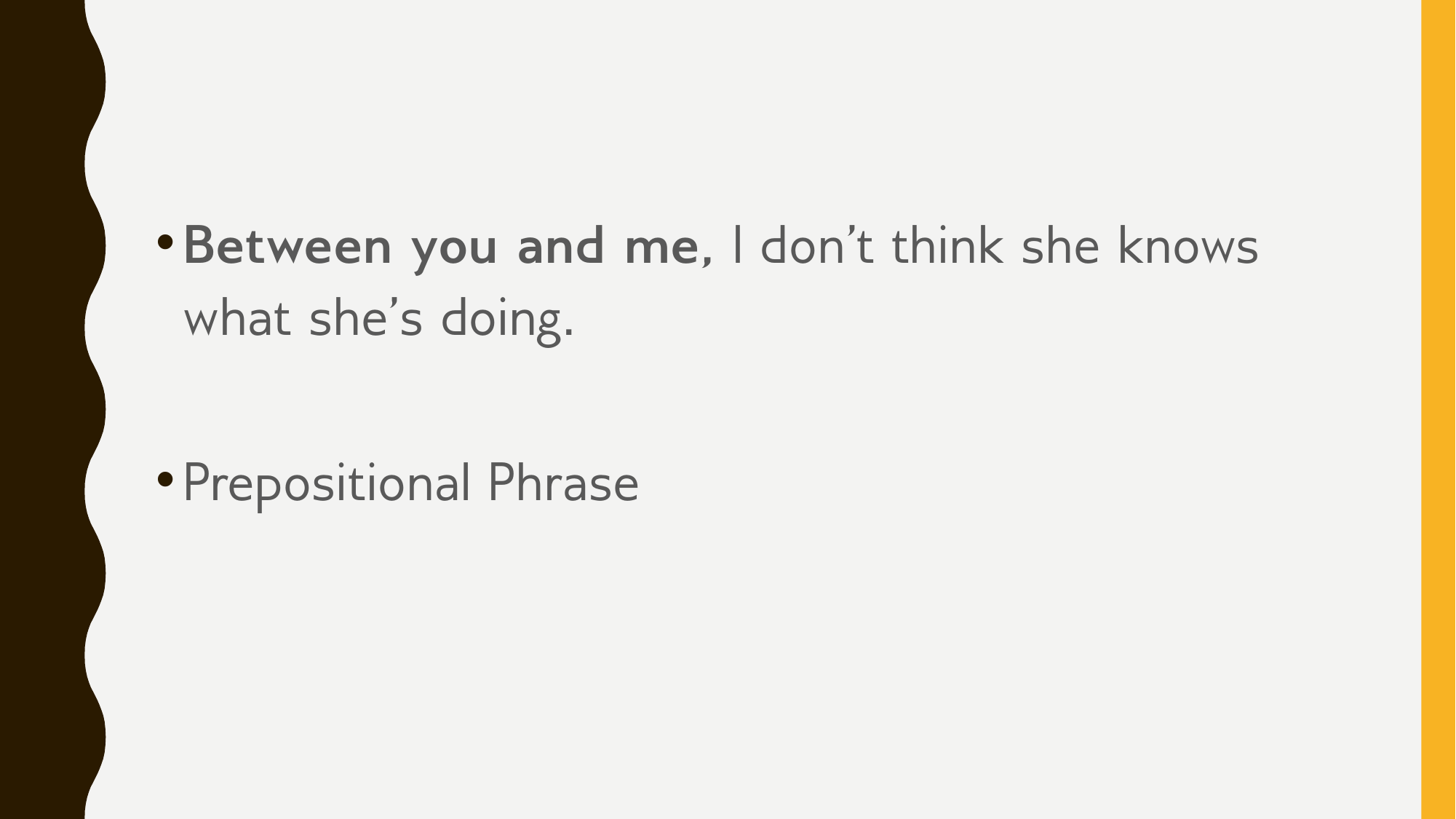

Between you and me, I don’t think she knows what she’s doing.

Prepositional Phrase